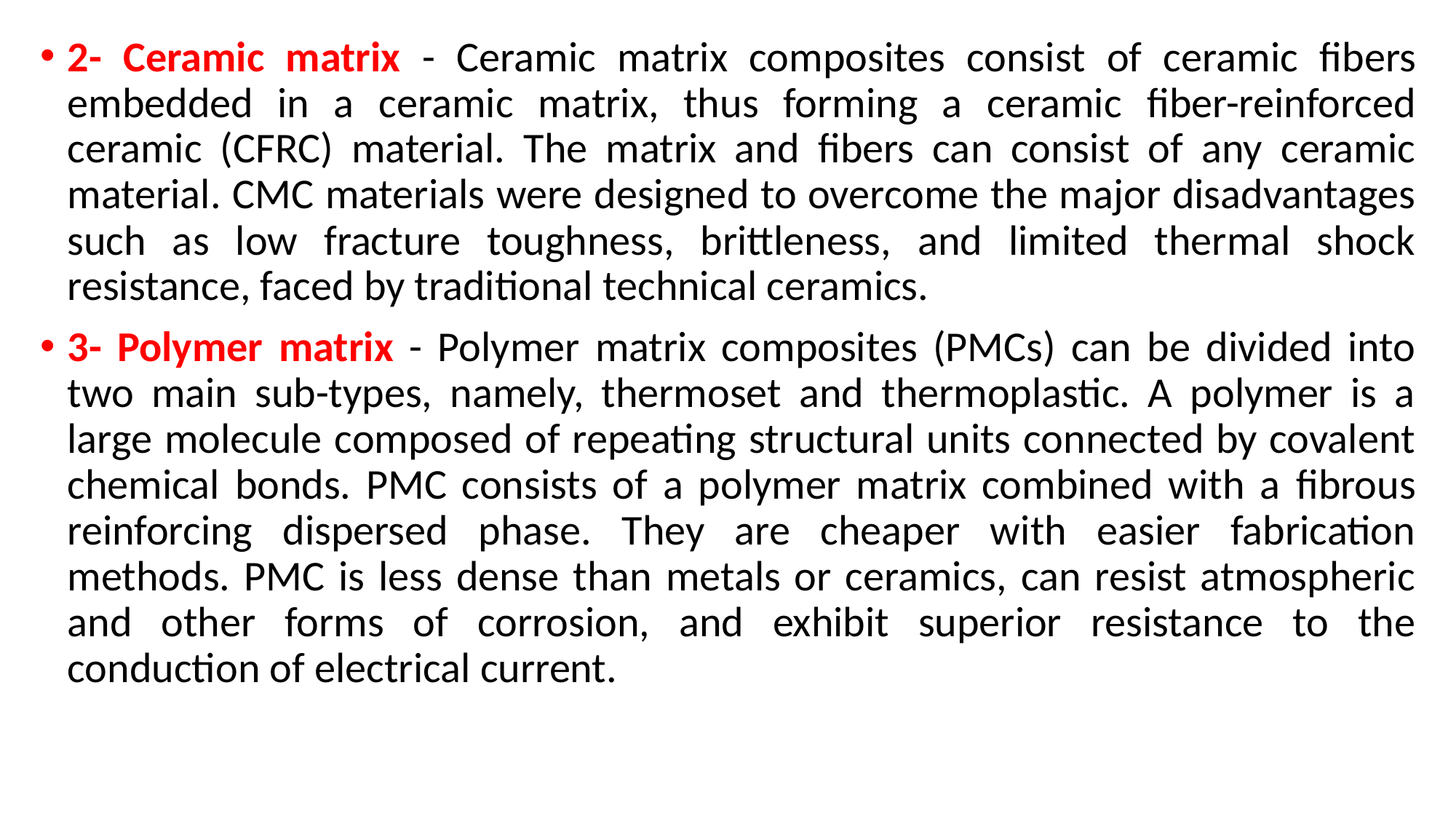

2- Ceramic matrix - Ceramic matrix composites consist of ceramic fibers embedded in a ceramic matrix, thus forming a ceramic fiber-reinforced ceramic (CFRC) material. The matrix and fibers can consist of any ceramic material. CMC materials were designed to overcome the major disadvantages such as low fracture toughness, brittleness, and limited thermal shock resistance, faced by traditional technical ceramics.
3- Polymer matrix - Polymer matrix composites (PMCs) can be divided into two main sub-types, namely, thermoset and thermoplastic. A polymer is a large molecule composed of repeating structural units connected by covalent chemical bonds. PMC consists of a polymer matrix combined with a fibrous reinforcing dispersed phase. They are cheaper with easier fabrication methods. PMC is less dense than metals or ceramics, can resist atmospheric and other forms of corrosion, and exhibit superior resistance to the conduction of electrical current.